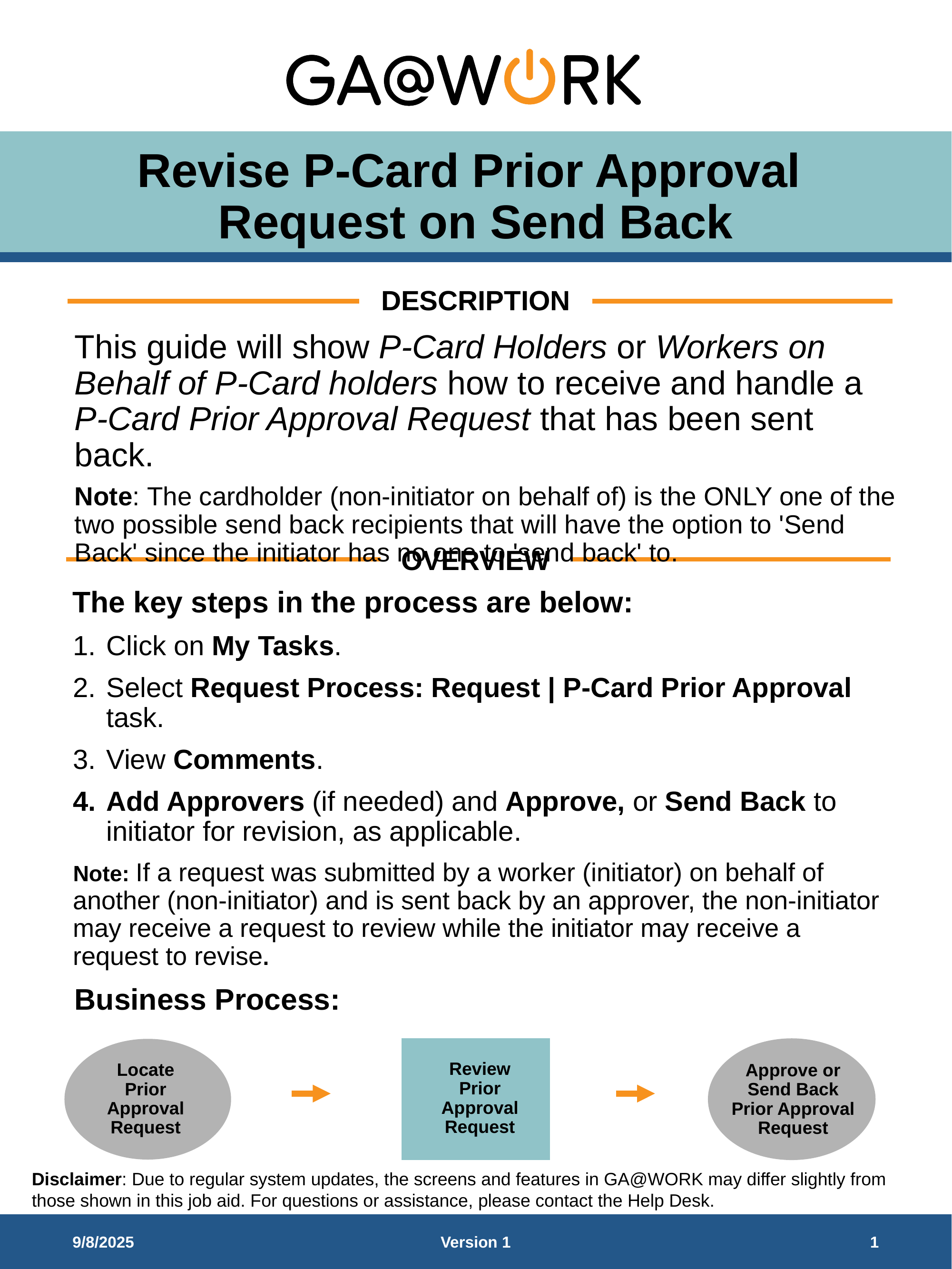

# Revise P-Card Prior Approval Request on Send Back
DESCRIPTION
This guide will show P-Card Holders or Workers on Behalf of P-Card holders how to receive and handle a P-Card Prior Approval Request that has been sent back.
Note: The cardholder (non-initiator on behalf of) is the ONLY one of the two possible send back recipients that will have the option to 'Send Back' since the initiator has no one to 'send back' to.
OVERVIEW
The key steps in the process are below:
Click on My Tasks.
Select Request Process: Request | P-Card Prior Approval task.
View Comments.
Add Approvers (if needed) and Approve, or Send Back to initiator for revision, as applicable.
Note: If a request was submitted by a worker (initiator) on behalf of another (non-initiator) and is sent back by an approver, the non-initiator may receive a request to review while the initiator may receive a request to revise.
Business Process:
Review Prior Approval Request
Locate Prior Approval Request
Approve or Send Back Prior Approval Request
9/8/2025
Version 1
1